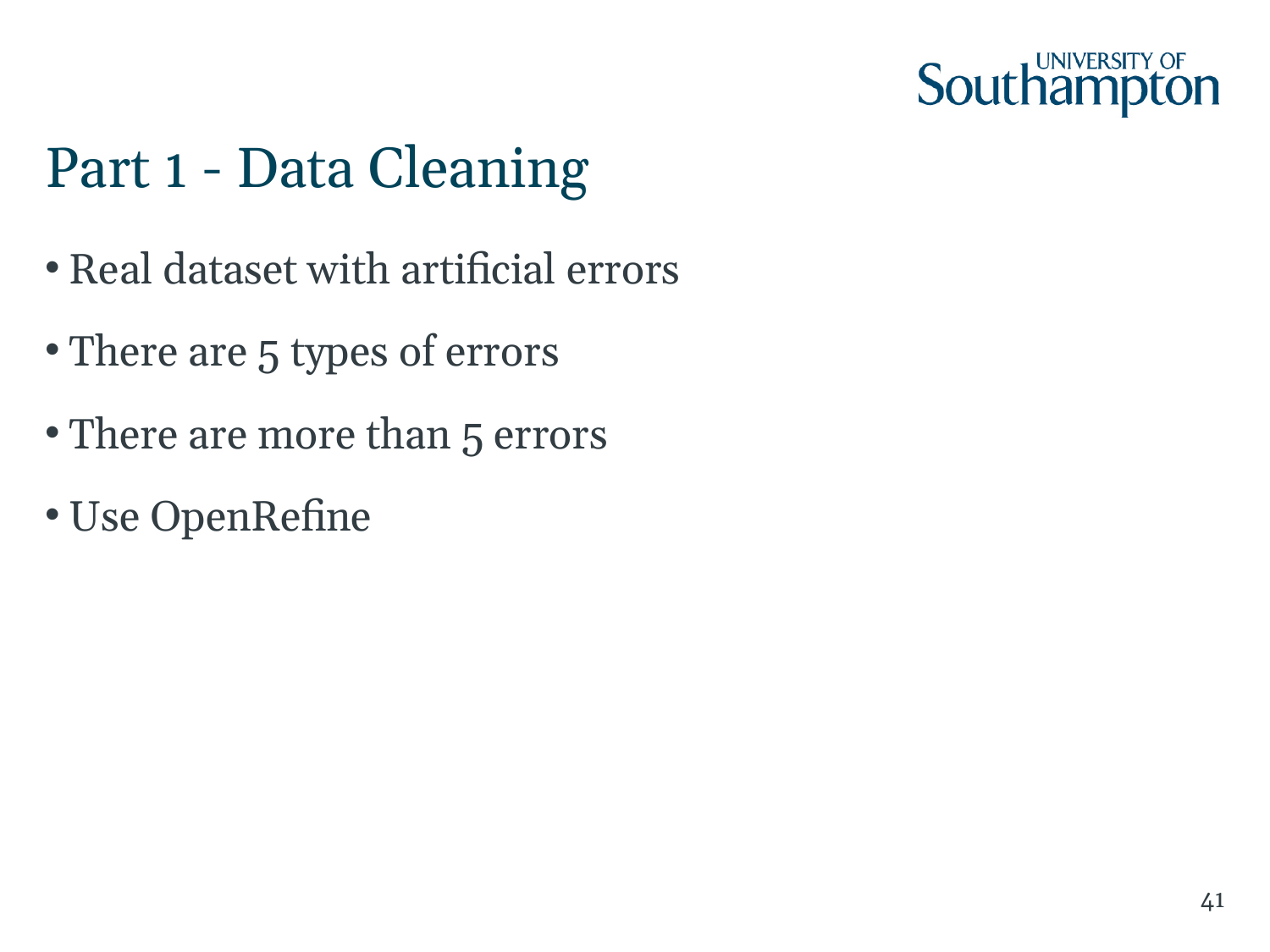

# Part 1 - Data Cleaning
Real dataset with artificial errors
There are 5 types of errors
There are more than 5 errors
Use OpenRefine
41